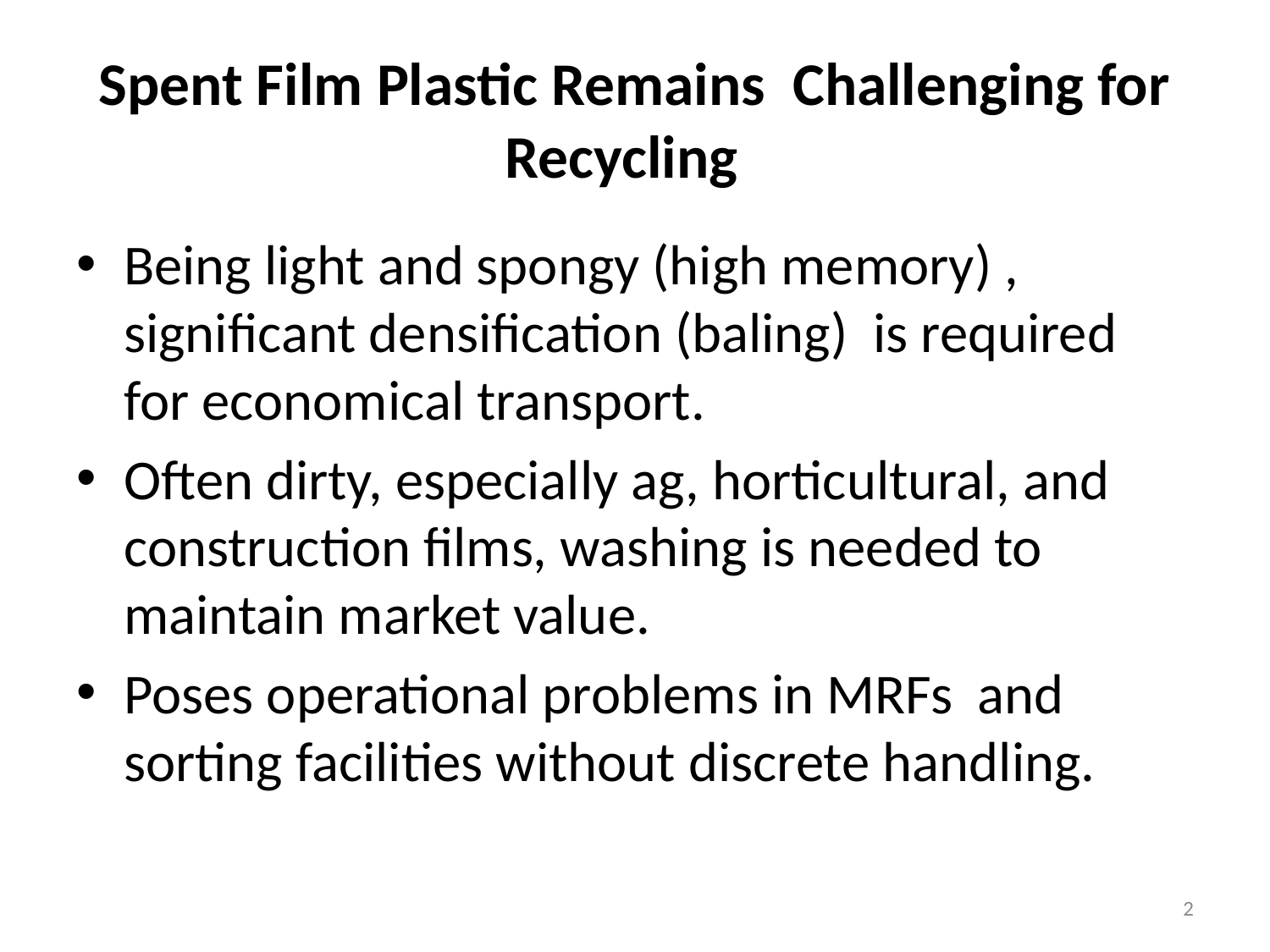

# Spent Film Plastic Remains  Challenging for Recycling
Being light and spongy (high memory) , significant densification (baling)  is required for economical transport.
Often dirty, especially ag, horticultural, and construction films, washing is needed to maintain market value.
Poses operational problems in MRFs  and sorting facilities without discrete handling.
2